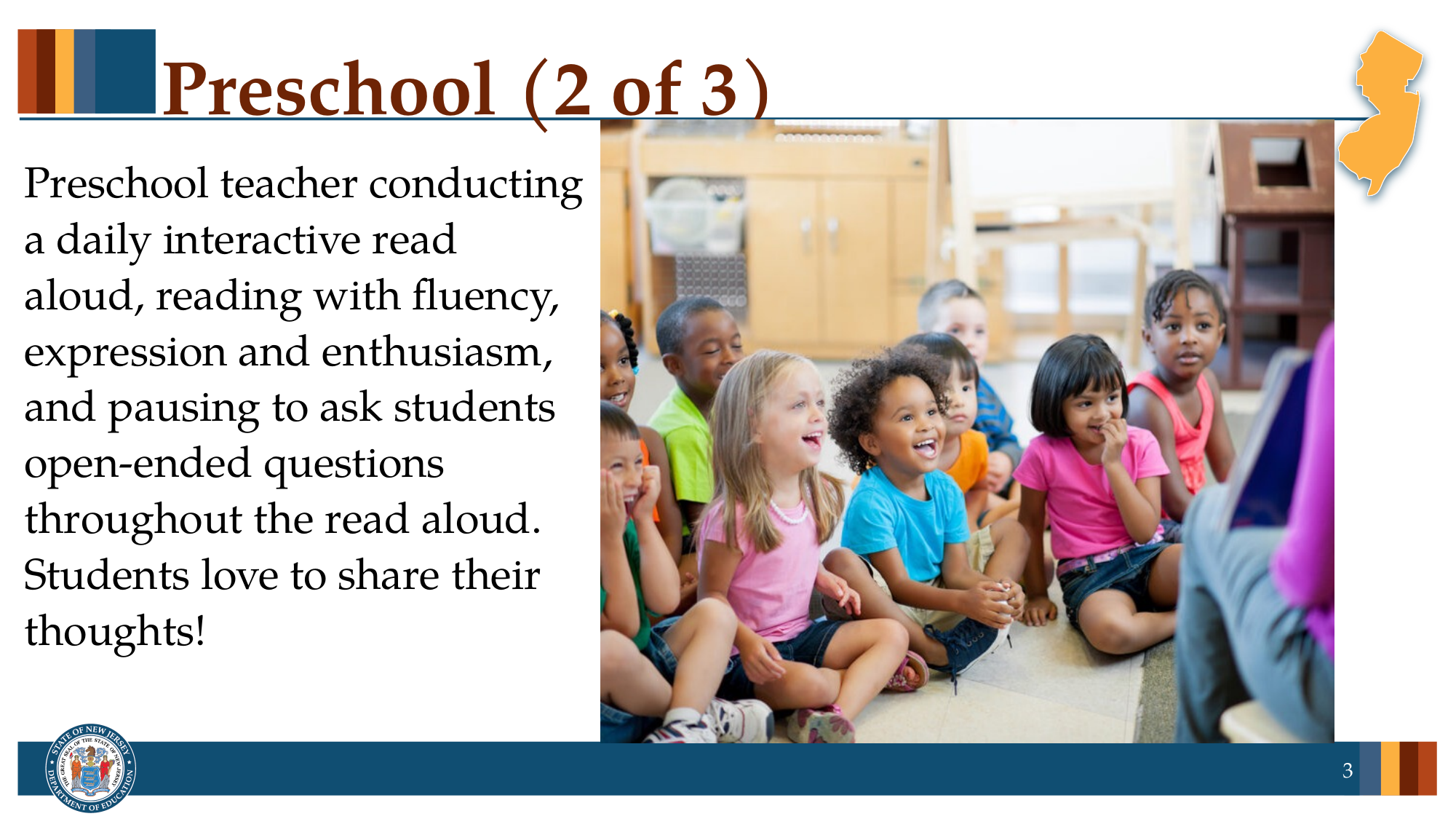

# Preschool (2 of 3)

Preschool teacher conducting a daily interactive read aloud, reading with fluency, expression and enthusiasm, and pausing to ask students open-ended questions throughout the read aloud. Students love to share their thoughts!​
3